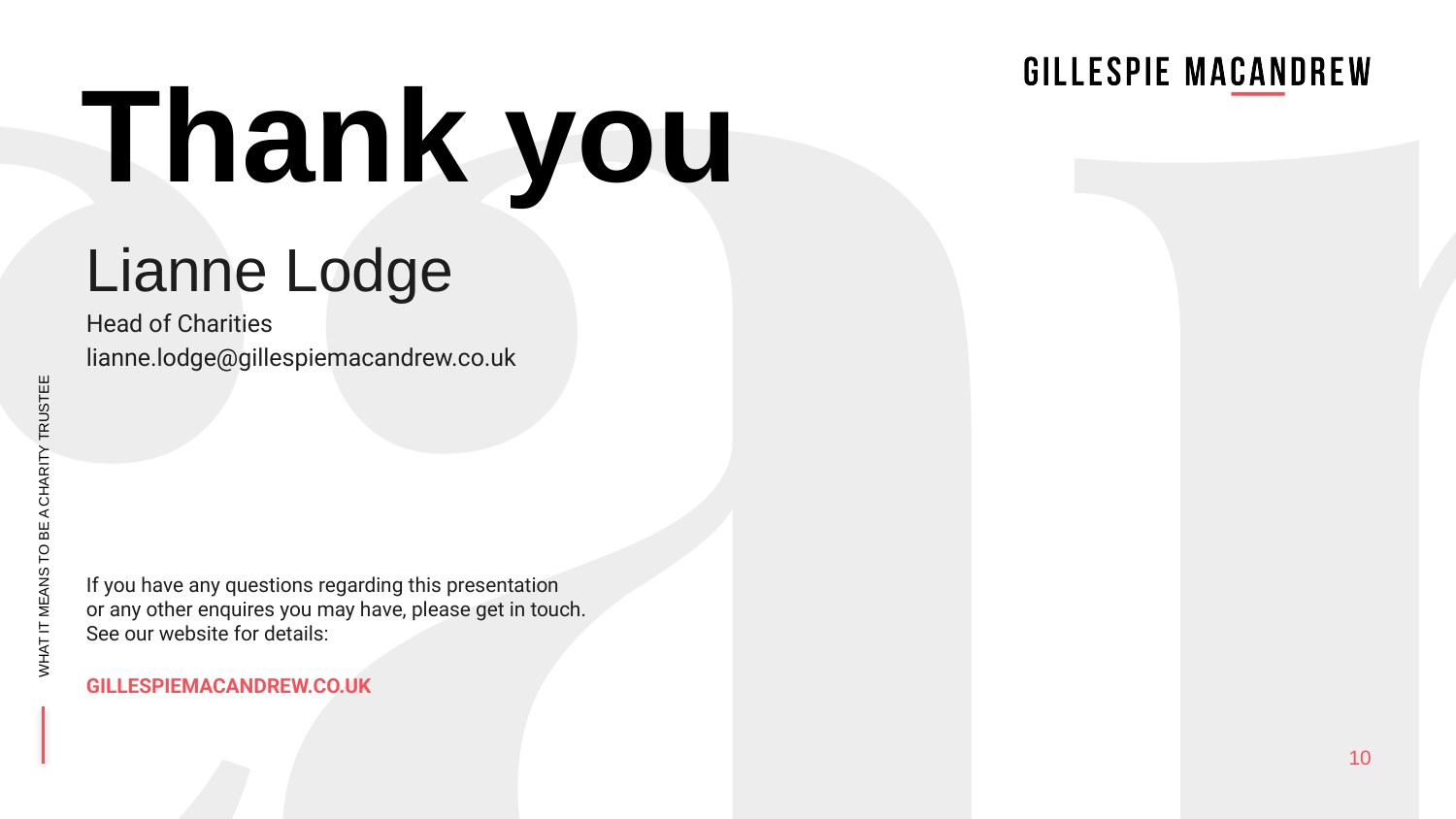

# Thank you
Lianne Lodge
Head of Charities
lianne.lodge@gillespiemacandrew.co.uk
WHAT IT MEANS TO BE A CHARITY TRUSTEE
If you have any questions regarding this presentation
or any other enquires you may have, please get in touch.
See our website for details:

gillespiemacandrew.co.uk

10